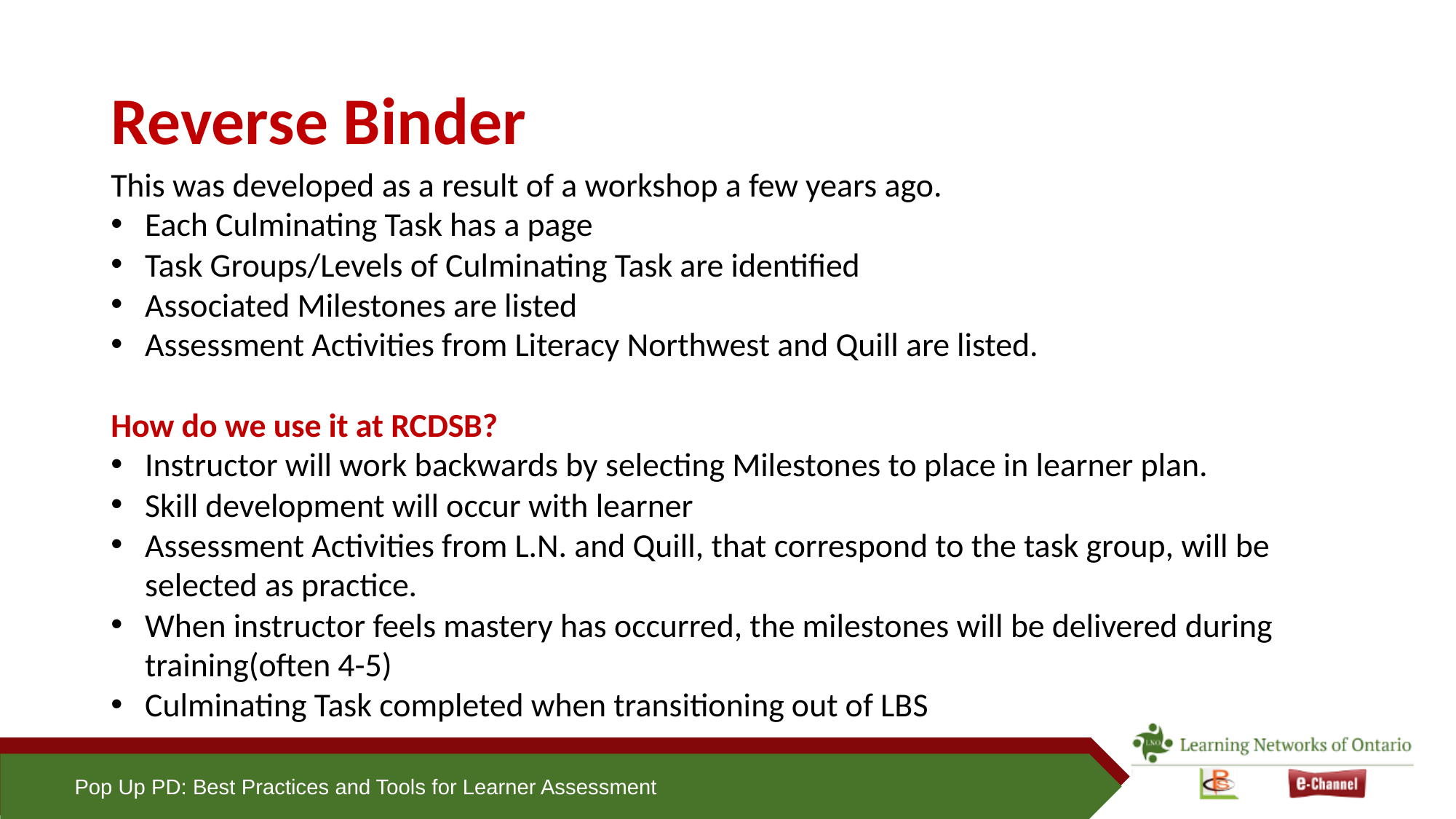

# Reverse Binder
This was developed as a result of a workshop a few years ago.
Each Culminating Task has a page
Task Groups/Levels of Culminating Task are identified
Associated Milestones are listed
Assessment Activities from Literacy Northwest and Quill are listed.

How do we use it at RCDSB?
Instructor will work backwards by selecting Milestones to place in learner plan.
Skill development will occur with learner
Assessment Activities from L.N. and Quill, that correspond to the task group, will be selected as practice.
When instructor feels mastery has occurred, the milestones will be delivered during training(often 4-5)
Culminating Task completed when transitioning out of LBS